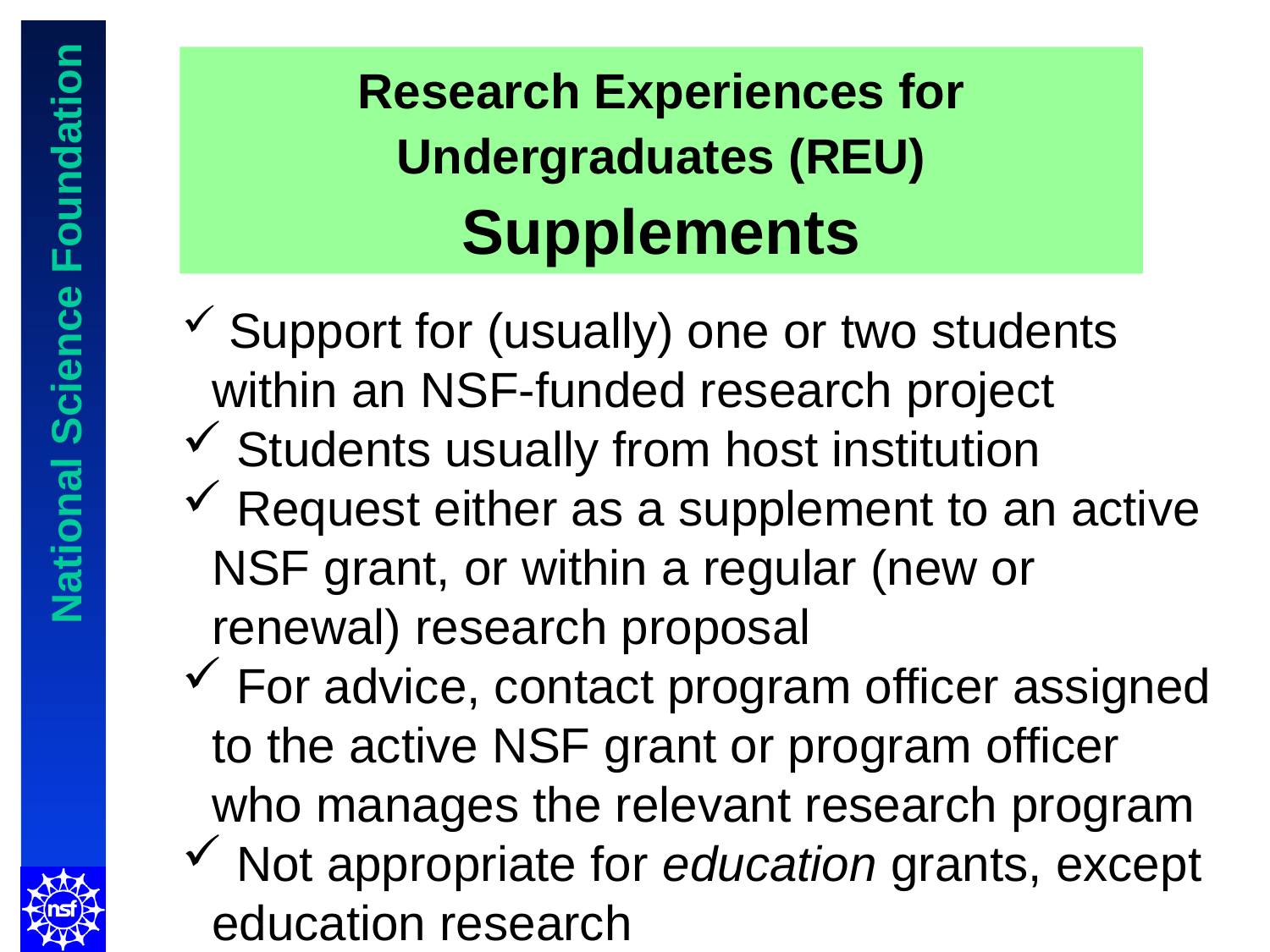

Research Experiences for Undergraduates (REU)
Supplements
 Support for (usually) one or two students within an NSF-funded research project
 Students usually from host institution
 Request either as a supplement to an active NSF grant, or within a regular (new or renewal) research proposal
 For advice, contact program officer assigned to the active NSF grant or program officer who manages the relevant research program
 Not appropriate for education grants, except education research
#